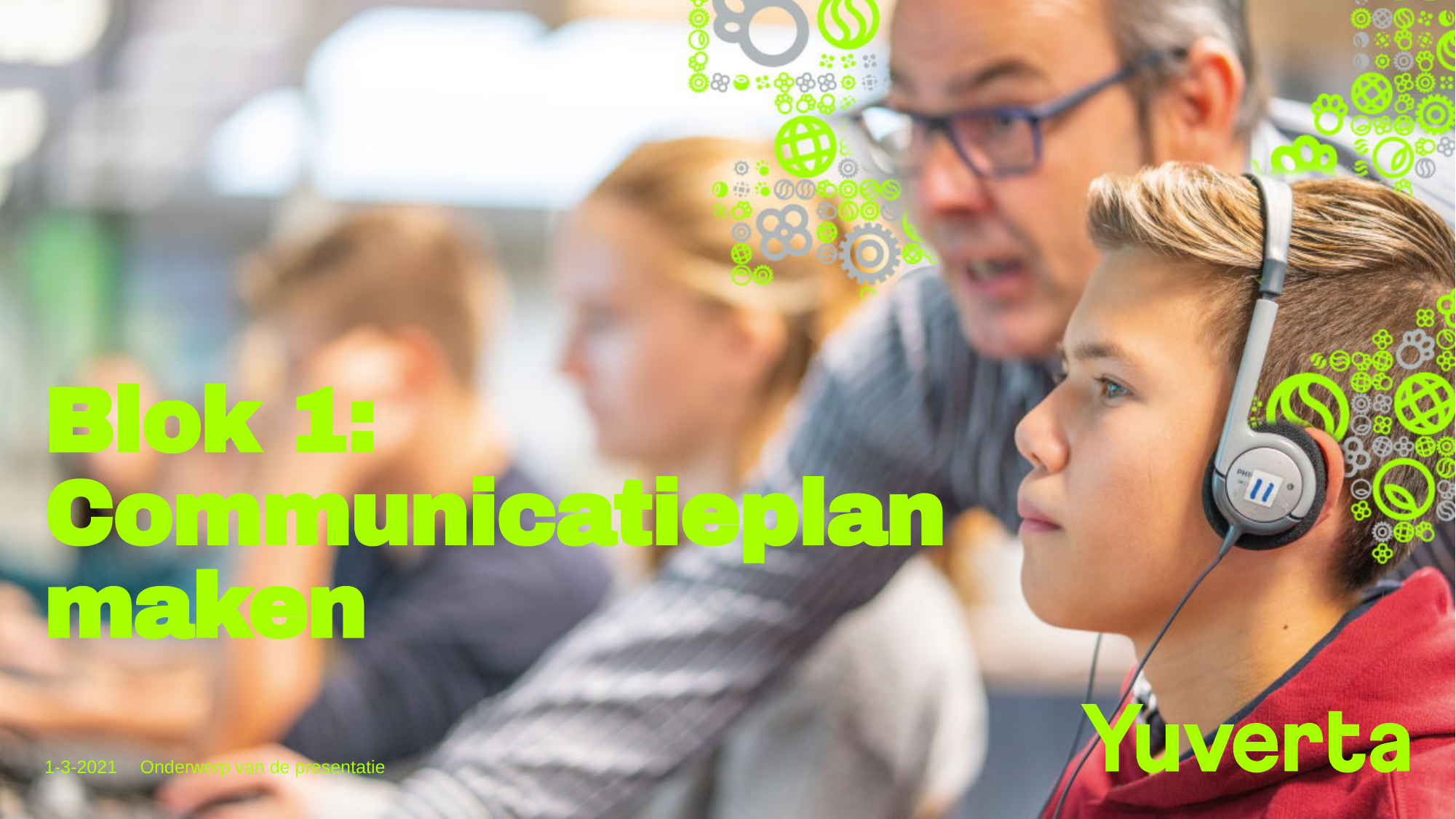

# Blok 1: Communicatieplan maken
1-3-2021
Onderwerp van de presentatie
1